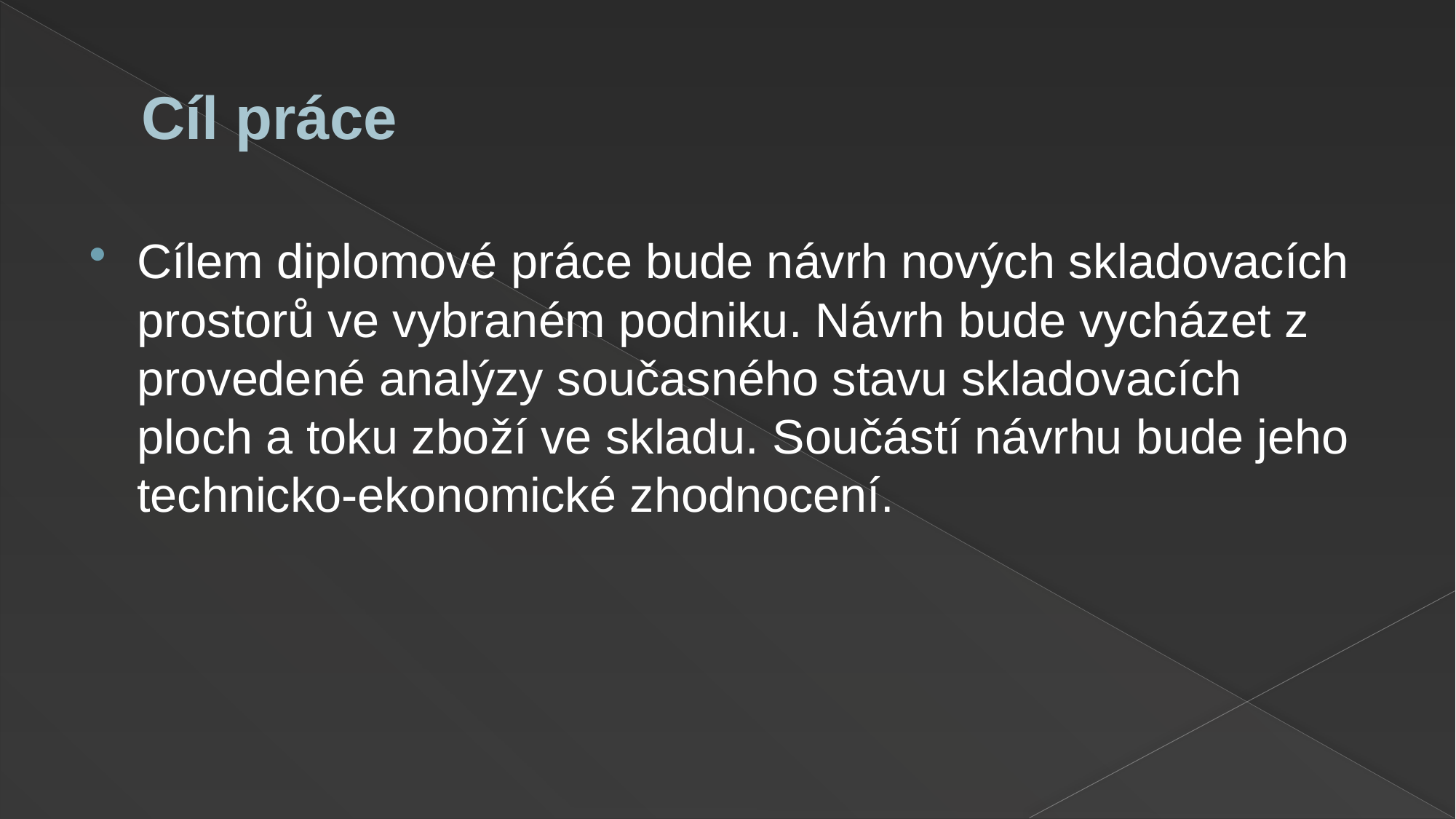

# Cíl práce
Cílem diplomové práce bude návrh nových skladovacích prostorů ve vybraném podniku. Návrh bude vycházet z provedené analýzy současného stavu skladovacích ploch a toku zboží ve skladu. Součástí návrhu bude jeho technicko-ekonomické zhodnocení.